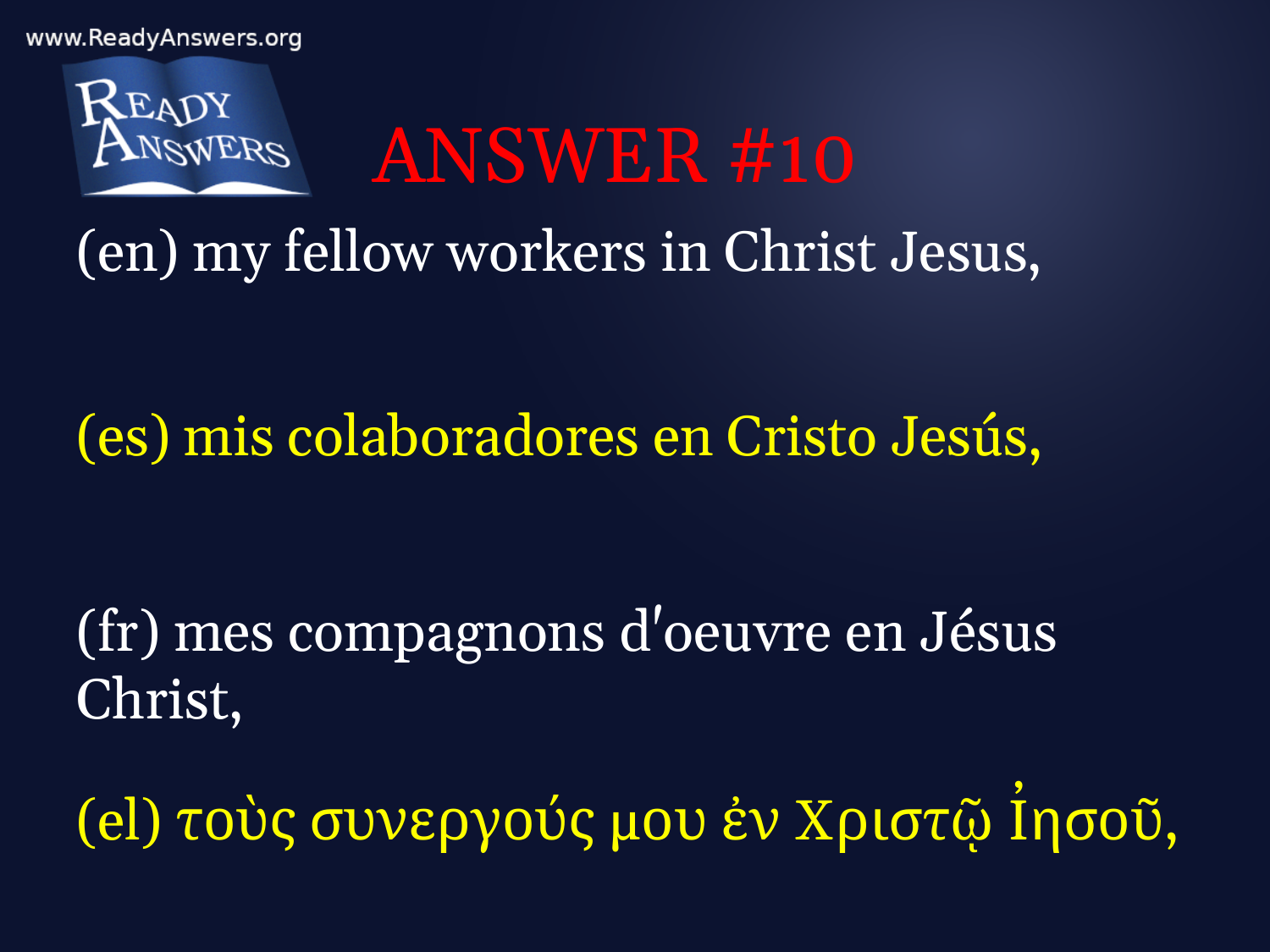

# ANSWER #10
(en) my fellow workers in Christ Jesus,
(es) mis colaboradores en Cristo Jesús,
(fr) mes compagnons d'oeuvre en Jésus Christ,
(el) τοὺς συνεργούς μου ἐν Χριστῷ Ἰησοῦ,